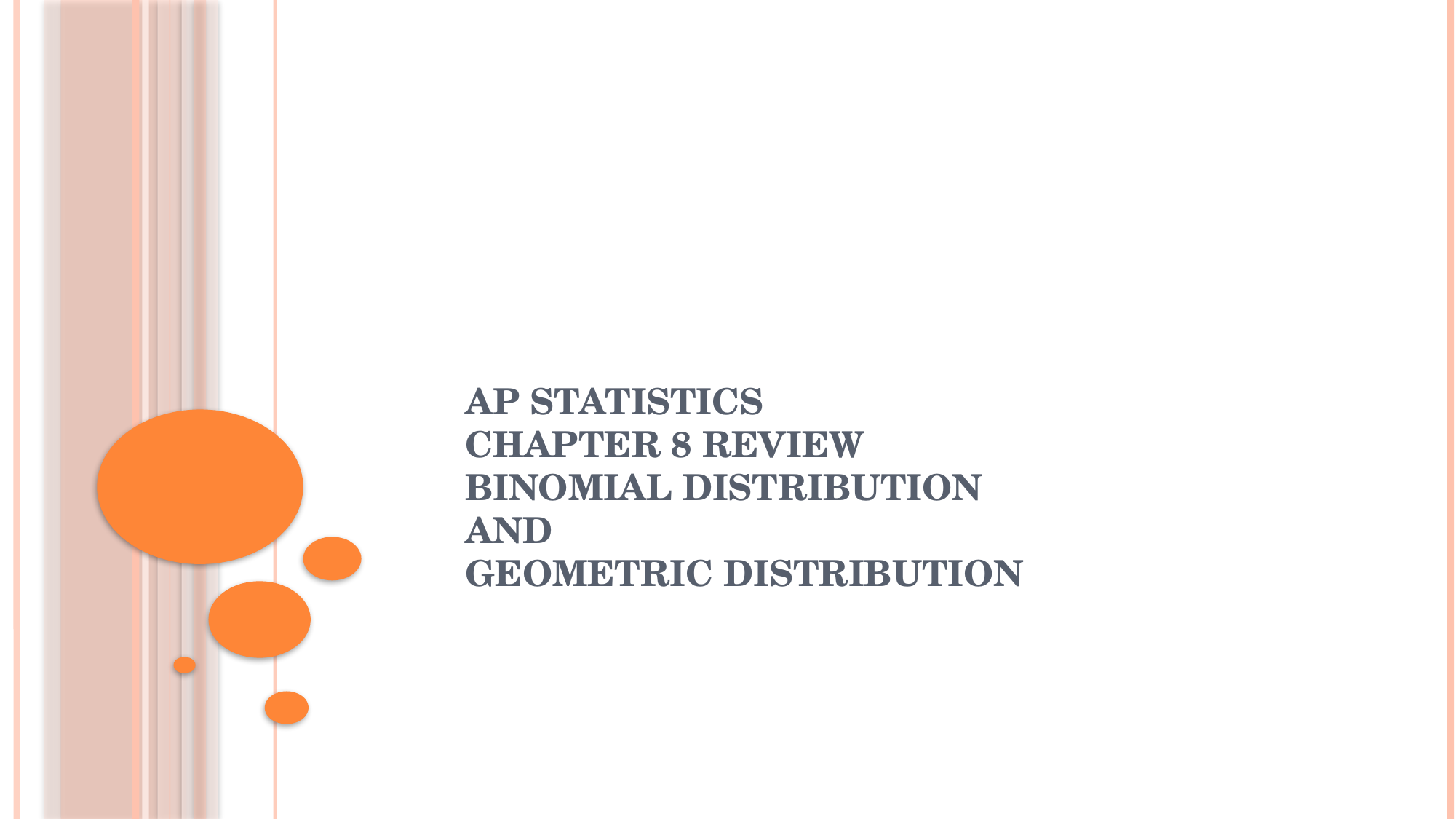

# AP Statistics Chapter 8 REVIEW Binomial Distribution and Geometric Distribution